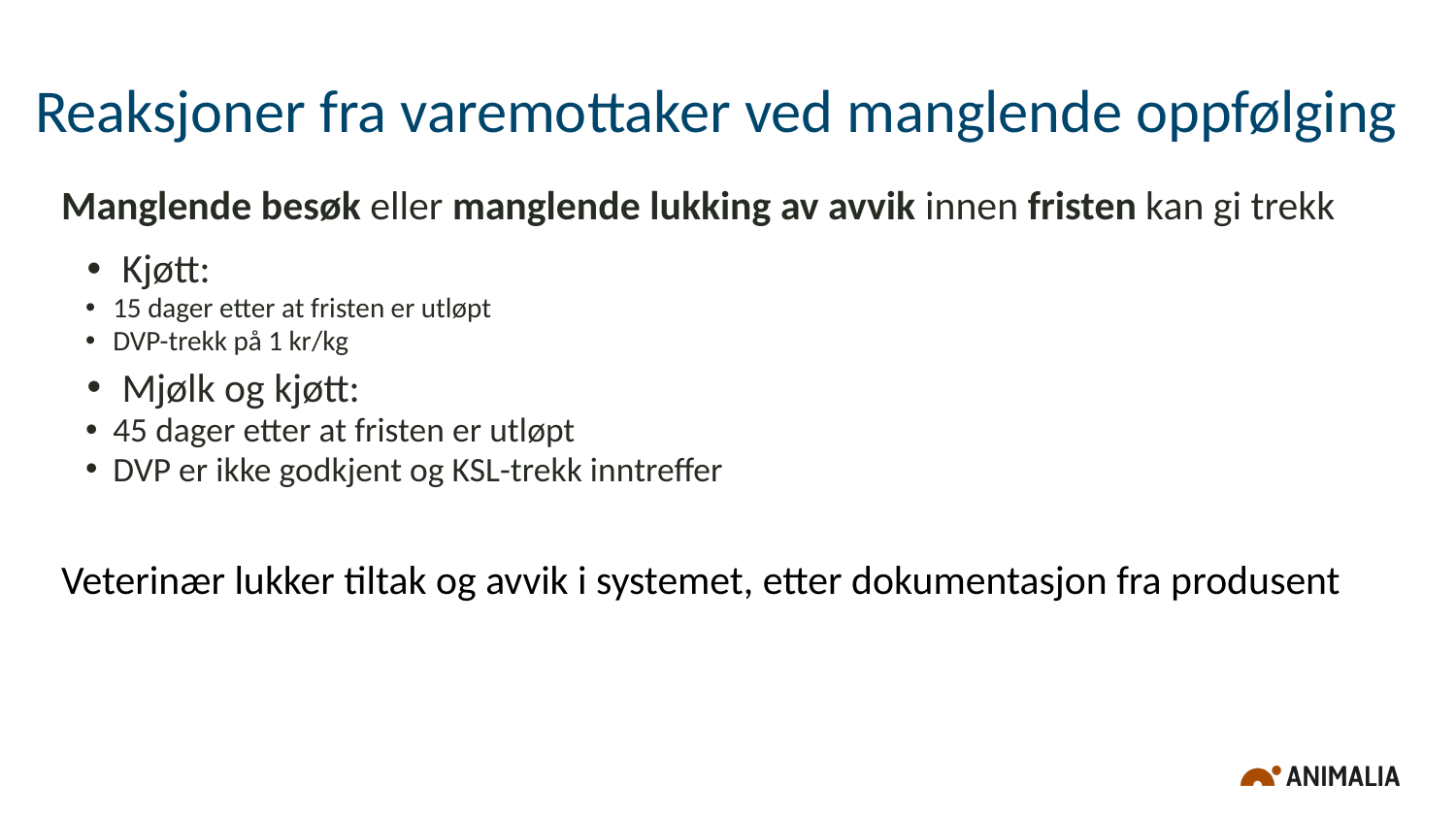

# Reaksjoner fra varemottaker ved manglende oppfølging
Manglende besøk eller manglende lukking av avvik innen fristen kan gi trekk
 Kjøtt:
15 dager etter at fristen er utløpt
DVP-trekk på 1 kr/kg
 Mjølk og kjøtt:
45 dager etter at fristen er utløpt
DVP er ikke godkjent og KSL-trekk inntreffer

Veterinær lukker tiltak og avvik i systemet, etter dokumentasjon fra produsent